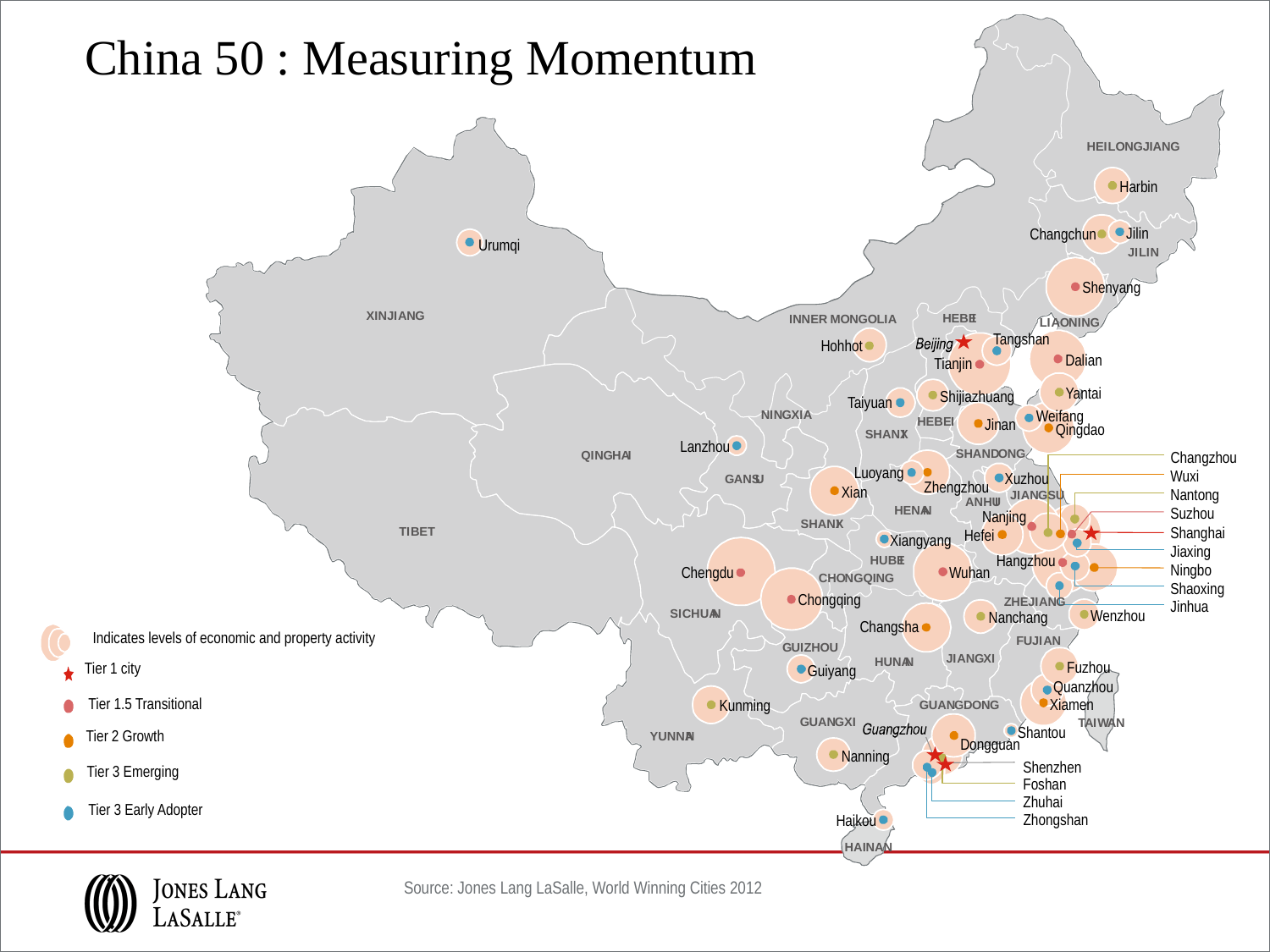

HE
I
L
O
N
GJI
AN
G

Harbin

Jilin
Changchun

Urumqi

JI
L
I
N

Shenyang

X
I
N
JI
AN
G
HEBE
I
I
NNER
 MO
N
GO
L
I
A
L
I
A
O
N
I
N
G

Tangshan

Hohhot

Dalian
Tianjin

Yantai
Shijiazhuang

Taiyuan

Weifang
N
I
N
G
X
I
A

HEBE
I
Jinan

Qingdao

SHANX
I

Lanzhou

SHAND
O
N
G
QI
N
G
HA
I
Changzhou

Luoyang

Wuxi

Xuzhou

G
ANS
U

Zhengzhou
Xian
Nantong

JI
AN
G
S
U

ANHU
I

HENA
N
Suzhou

Nanjing

SHANX
I

Shanghai
T
I
BET
Hefei

Xiangyang

Jiaxing

Hangzhou

HUBE
I

Ningbo

Wuhan
Chengdu

CH
O
N
GQI
N
G

Shaoxing

Chongqing
ZHE
JI
AN
G

Jinhua

Wenzhou
S
I
CHUA
N
Nanchang

Changsha

FU
JI
A
N
G
U
I
ZH
O
U

JI
AN
G
X
I
HUNA
N

Fuzhou
Guiyang

Quanzhou

Xiamen
Kunming
G
UAN
G
D
O
N
G

G
UAN
G
X
I
T
A
I
W
A
N
Shantou

YUNNA
N
Dongguan

Nanning

Shenzhen

Foshan
Zhuhai

Zhongshan
Haikou

HAINAN
# China 50 : Measuring Momentum

Indicates levels of economic and property activity

Tier 1 city

Tier 1.5 Transitional

Tier 2 Growth

Tier 3 Emerging

Tier 3 Early Adopter

Source: Jones Lang LaSalle, World Winning Cities 2012